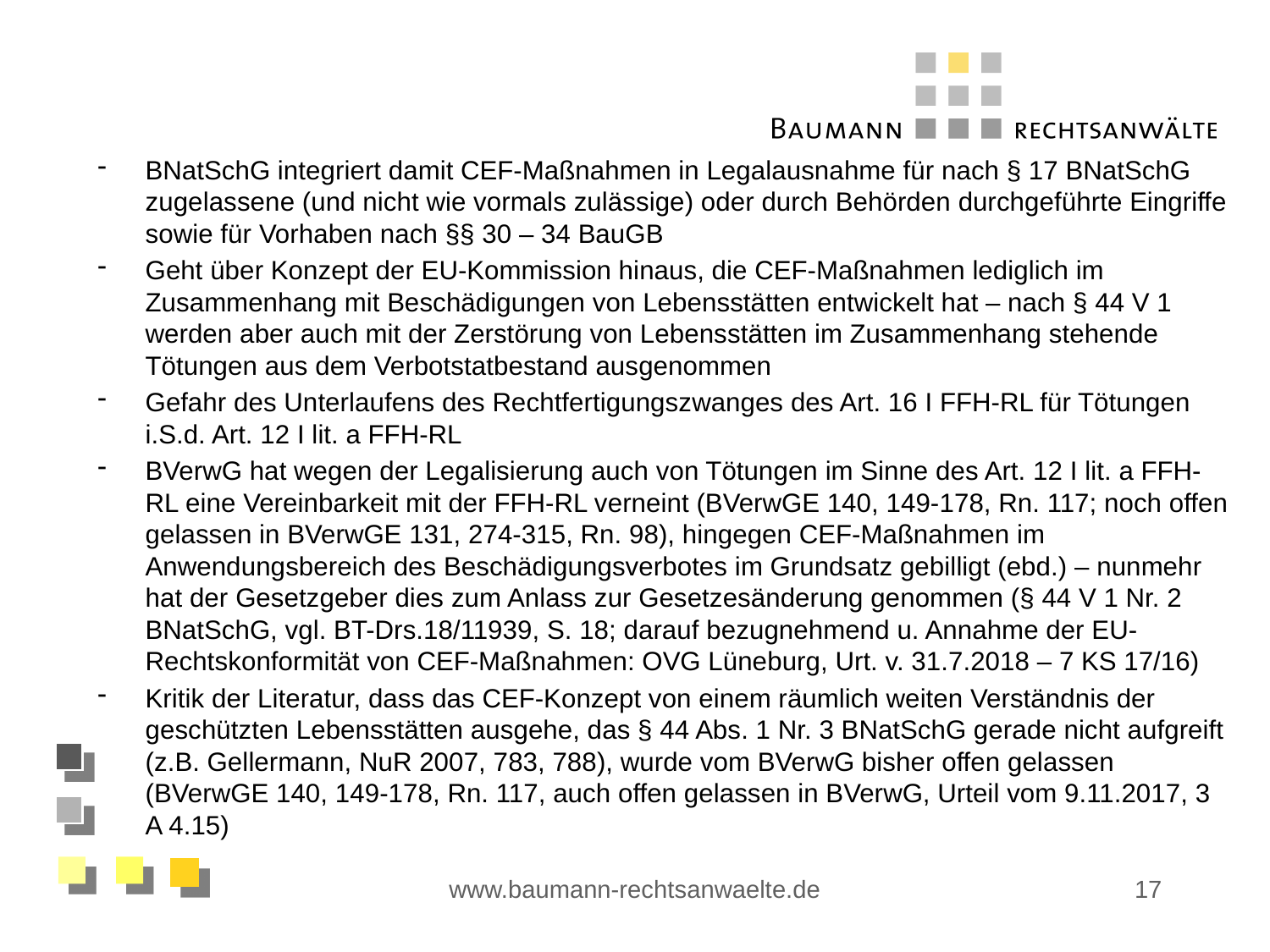

BNatSchG integriert damit CEF-Maßnahmen in Legalausnahme für nach § 17 BNatSchG zugelassene (und nicht wie vormals zulässige) oder durch Behörden durchgeführte Eingriffe sowie für Vorhaben nach §§ 30 – 34 BauGB
Geht über Konzept der EU-Kommission hinaus, die CEF-Maßnahmen lediglich im Zusammenhang mit Beschädigungen von Lebensstätten entwickelt hat – nach § 44 V 1 werden aber auch mit der Zerstörung von Lebensstätten im Zusammenhang stehende Tötungen aus dem Verbotstatbestand ausgenommen
Gefahr des Unterlaufens des Rechtfertigungszwanges des Art. 16 I FFH-RL für Tötungen i.S.d. Art. 12 I lit. a FFH-RL
BVerwG hat wegen der Legalisierung auch von Tötungen im Sinne des Art. 12 I lit. a FFH-RL eine Vereinbarkeit mit der FFH-RL verneint (BVerwGE 140, 149-178, Rn. 117; noch offen gelassen in BVerwGE 131, 274-315, Rn. 98), hingegen CEF-Maßnahmen im Anwendungsbereich des Beschädigungsverbotes im Grundsatz gebilligt (ebd.) – nunmehr hat der Gesetzgeber dies zum Anlass zur Gesetzesänderung genommen (§ 44 V 1 Nr. 2 BNatSchG, vgl. BT-Drs.18/11939, S. 18; darauf bezugnehmend u. Annahme der EU-Rechtskonformität von CEF-Maßnahmen: OVG Lüneburg, Urt. v. 31.7.2018 – 7 KS 17/16)
Kritik der Literatur, dass das CEF-Konzept von einem räumlich weiten Verständnis der geschützten Lebensstätten ausgehe, das § 44 Abs. 1 Nr. 3 BNatSchG gerade nicht aufgreift (z.B. Gellermann, NuR 2007, 783, 788), wurde vom BVerwG bisher offen gelassen (BVerwGE 140, 149-178, Rn. 117, auch offen gelassen in BVerwG, Urteil vom 9.11.2017, 3 A 4.15)
www.baumann-rechtsanwaelte.de
17